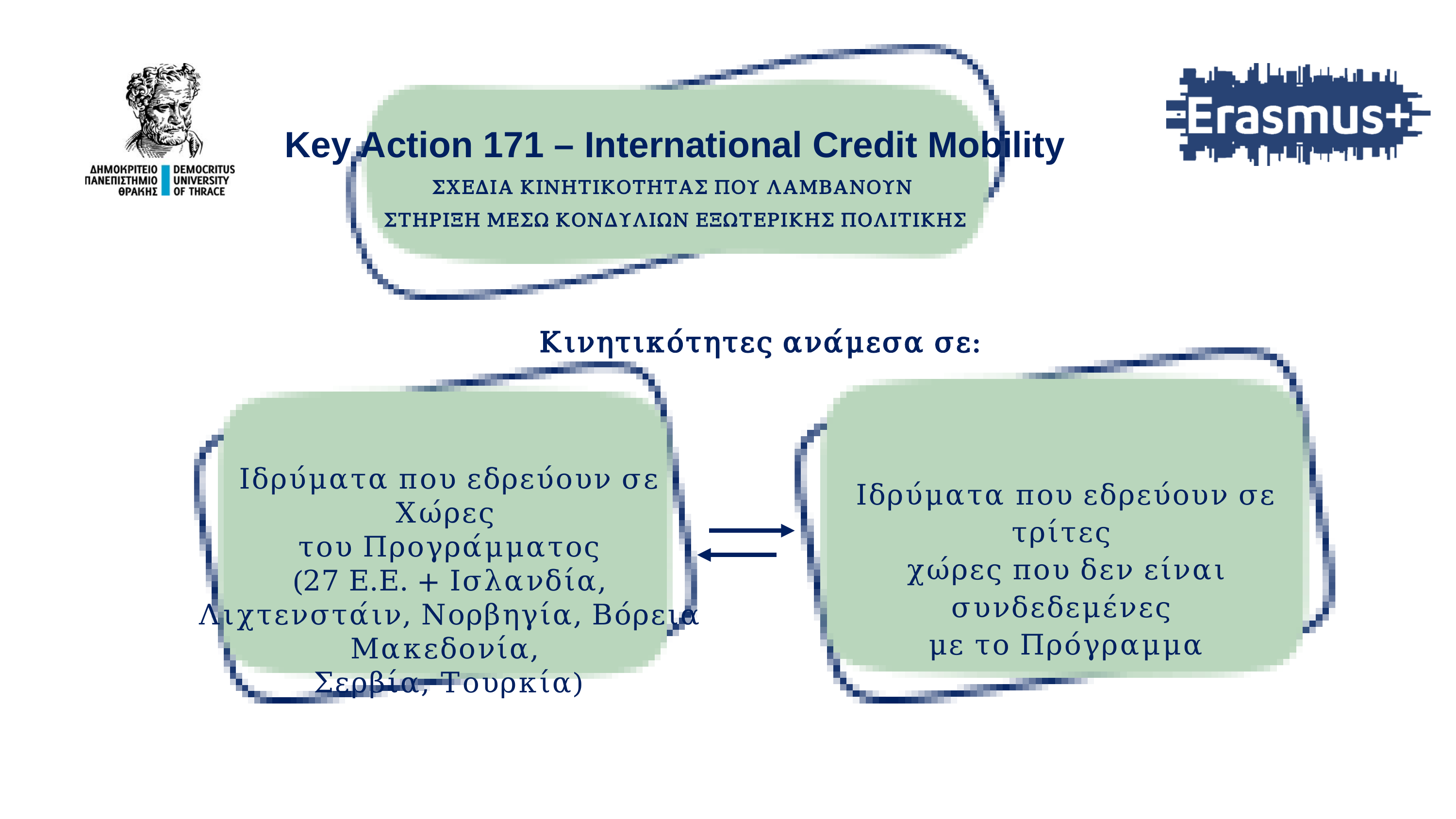

Key Action 171 – International Credit Mobility
ΣΧΕΔΙΑ ΚΙΝΗΤΙΚΟΤΗΤΑΣ ΠΟΥ ΛΑΜΒΑΝΟΥΝ
ΣΤΗΡΙΞΗ ΜΕΣΩ ΚΟΝΔΥΛΙΩΝ ΕΞΩΤΕΡΙΚΗΣ ΠΟΛΙΤΙΚΗΣ

Κινητικότητες ανάμεσα σε:

Ιδρύματα που εδρεύουν σε Χώρες
του Προγράμματος
(27 Ε.Ε. + Ισλανδία, Λιχτενστάιν, Νορβηγία, Βόρεια Μακεδονία,
Σερβία, Τουρκία)
Ιδρύματα που εδρεύουν σε τρίτες
χώρες που δεν είναι συνδεδεμένες
με το Πρόγραμμα